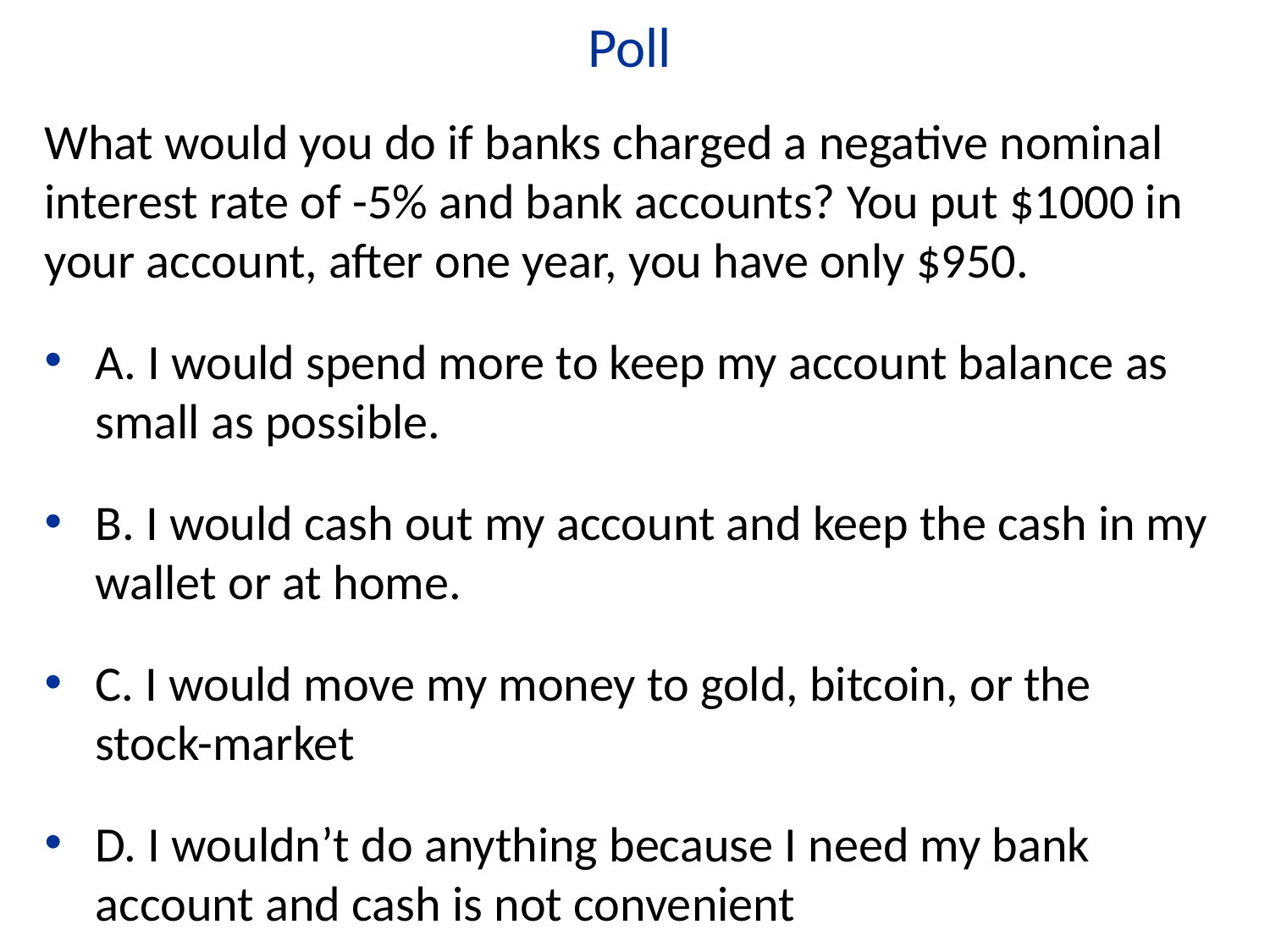

Poll
What would you do if banks charged a negative nominal interest rate of -5% and bank accounts? You put $1000 in your account, after one year, you have only $950.
A. I would spend more to keep my account balance as small as possible.
B. I would cash out my account and keep the cash in my wallet or at home.
C. I would move my money to gold, bitcoin, or the stock-market
D. I wouldn’t do anything because I need my bank account and cash is not convenient